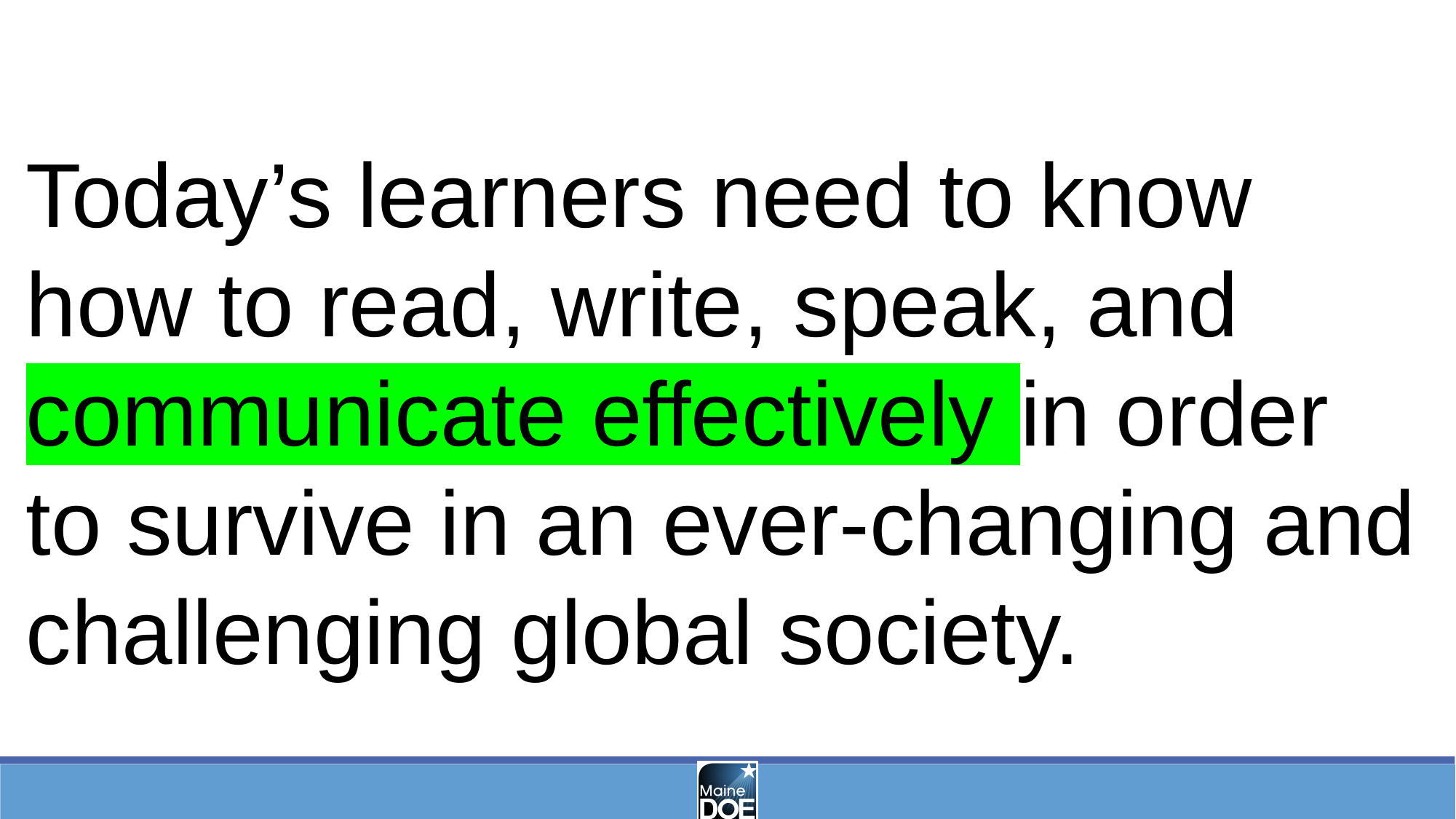

Today’s learners need to know how to read, write, speak, and communicate effectively in order to survive in an ever-changing and challenging global society.